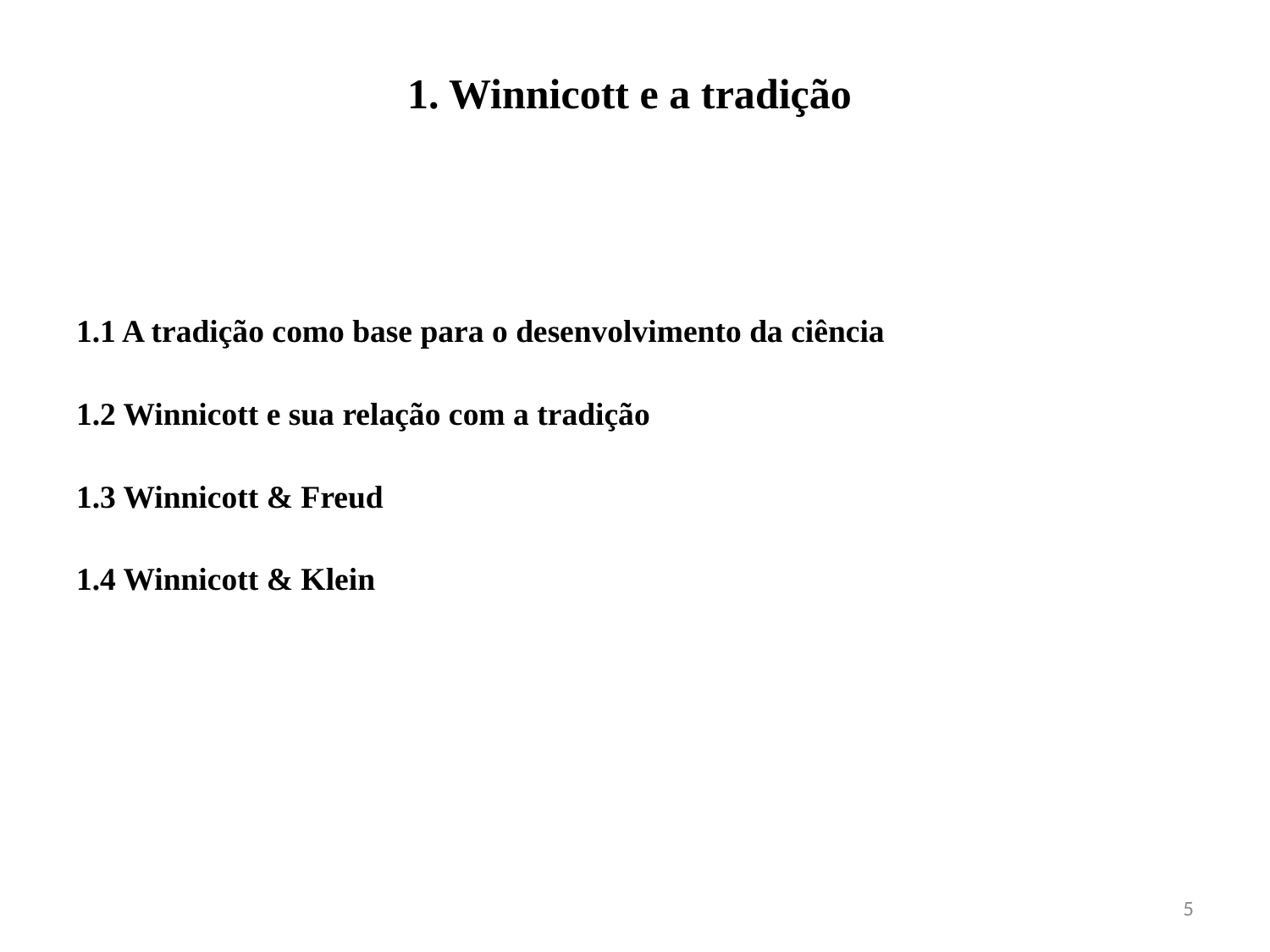

# 1. Winnicott e a tradição

1.1 A tradição como base para o desenvolvimento da ciência
1.2 Winnicott e sua relação com a tradição
1.3 Winnicott & Freud
1.4 Winnicott & Klein

5